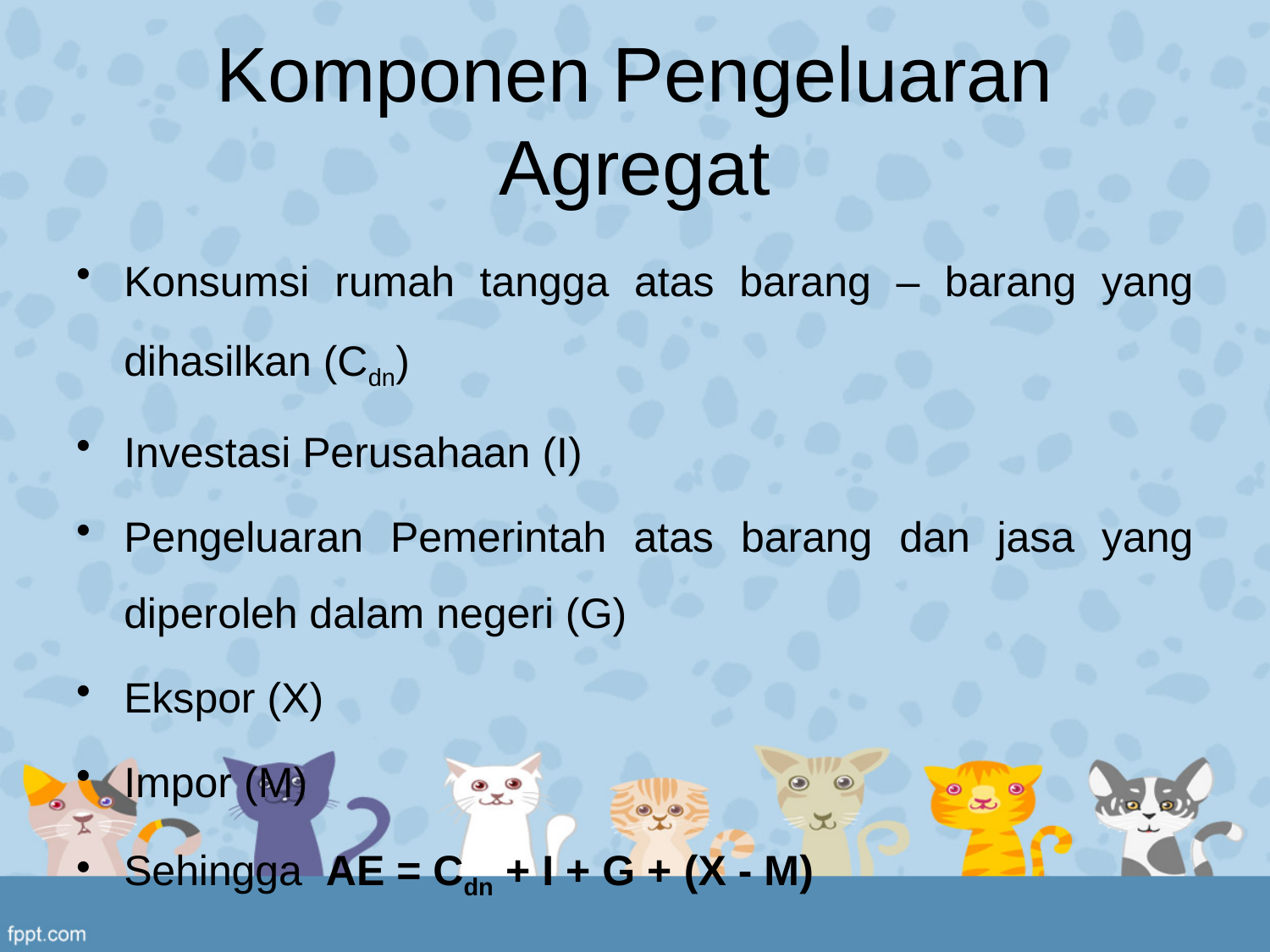

# Komponen Pengeluaran Agregat
Konsumsi rumah tangga atas barang – barang yang dihasilkan (Cdn)
Investasi Perusahaan (I)
Pengeluaran Pemerintah atas barang dan jasa yang diperoleh dalam negeri (G)
Ekspor (X)
Impor (M)
Sehingga  AE = Cdn + I + G + (X - M)